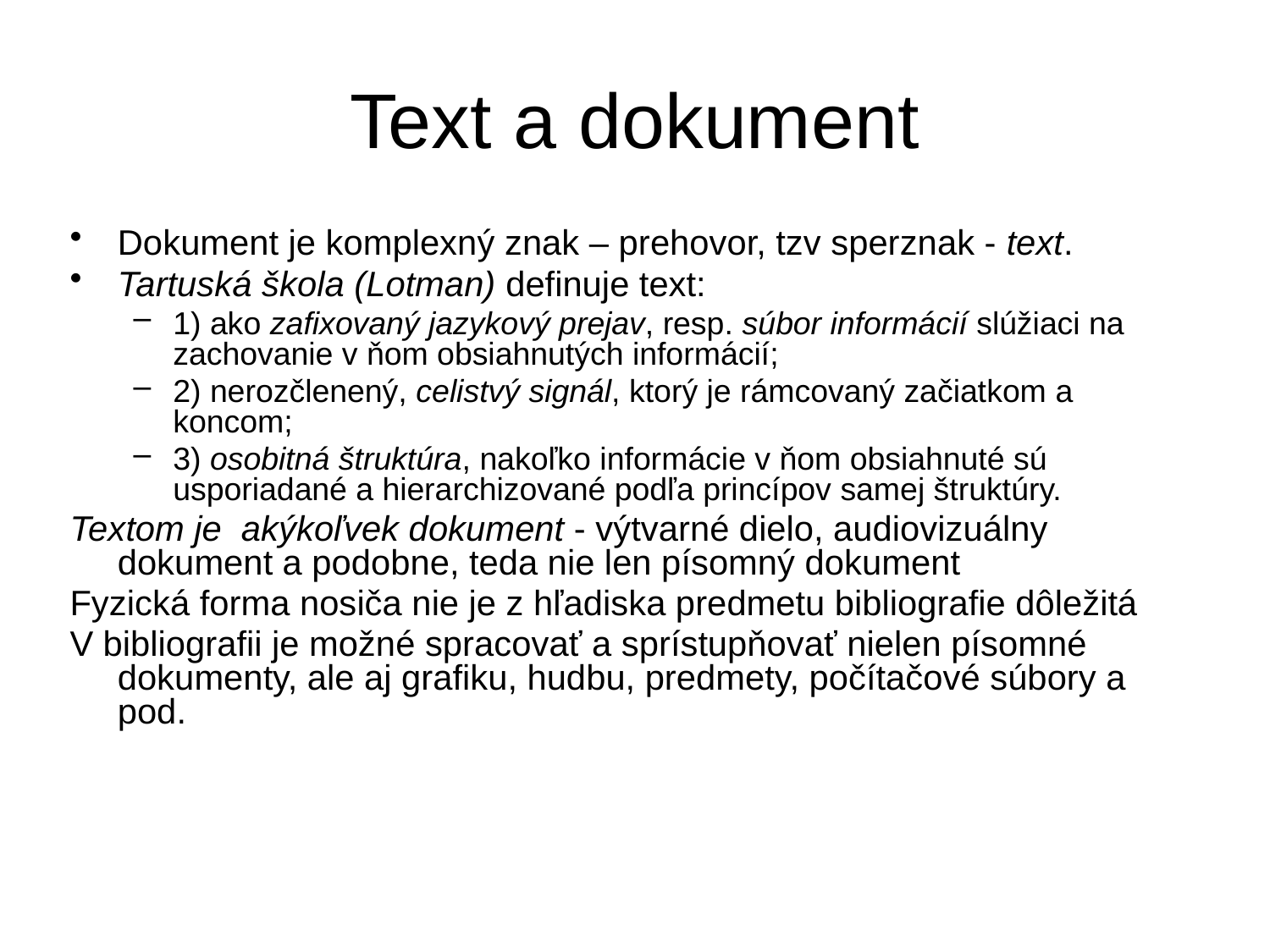

# Text a dokument
Dokument je komplexný znak – prehovor, tzv sperznak - text.
Tartuská škola (Lotman) definuje text:
1) ako zafixovaný jazykový prejav, resp. súbor informácií slúžiaci na zachovanie v ňom obsiahnutých informácií;
2) nerozčlenený, celistvý signál, ktorý je rámcovaný začiatkom a koncom;
3) osobitná štruktúra, nakoľko informácie v ňom obsiahnuté sú usporiadané a hierarchizované podľa princípov samej štruktúry.
Textom je  akýkoľvek dokument - výtvarné dielo, audiovizuálny dokument a podobne, teda nie len písomný dokument
Fyzická forma nosiča nie je z hľadiska predmetu bibliografie dôležitá
V bibliografii je možné spracovať a sprístupňovať nielen písomné dokumenty, ale aj grafiku, hudbu, predmety, počítačové súbory a pod.